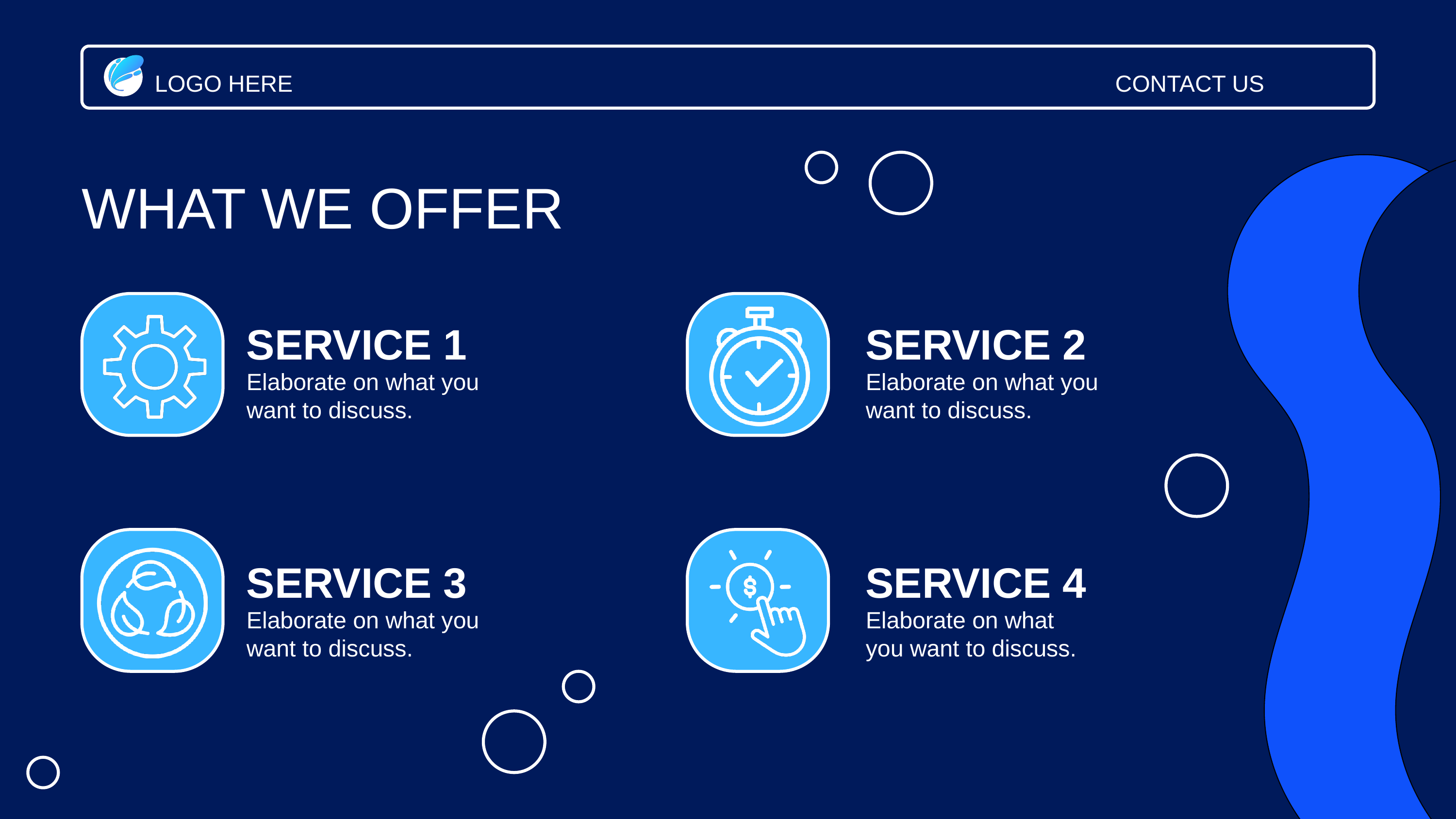

LOGO HERE
CONTACT US

WHAT WE OFFER

SERVICE 1
SERVICE 2

Elaborate on what you want to discuss.
Elaborate on what you want to discuss.

SERVICE 3
SERVICE 4

Elaborate on what you want to discuss.
Elaborate on what you want to discuss.